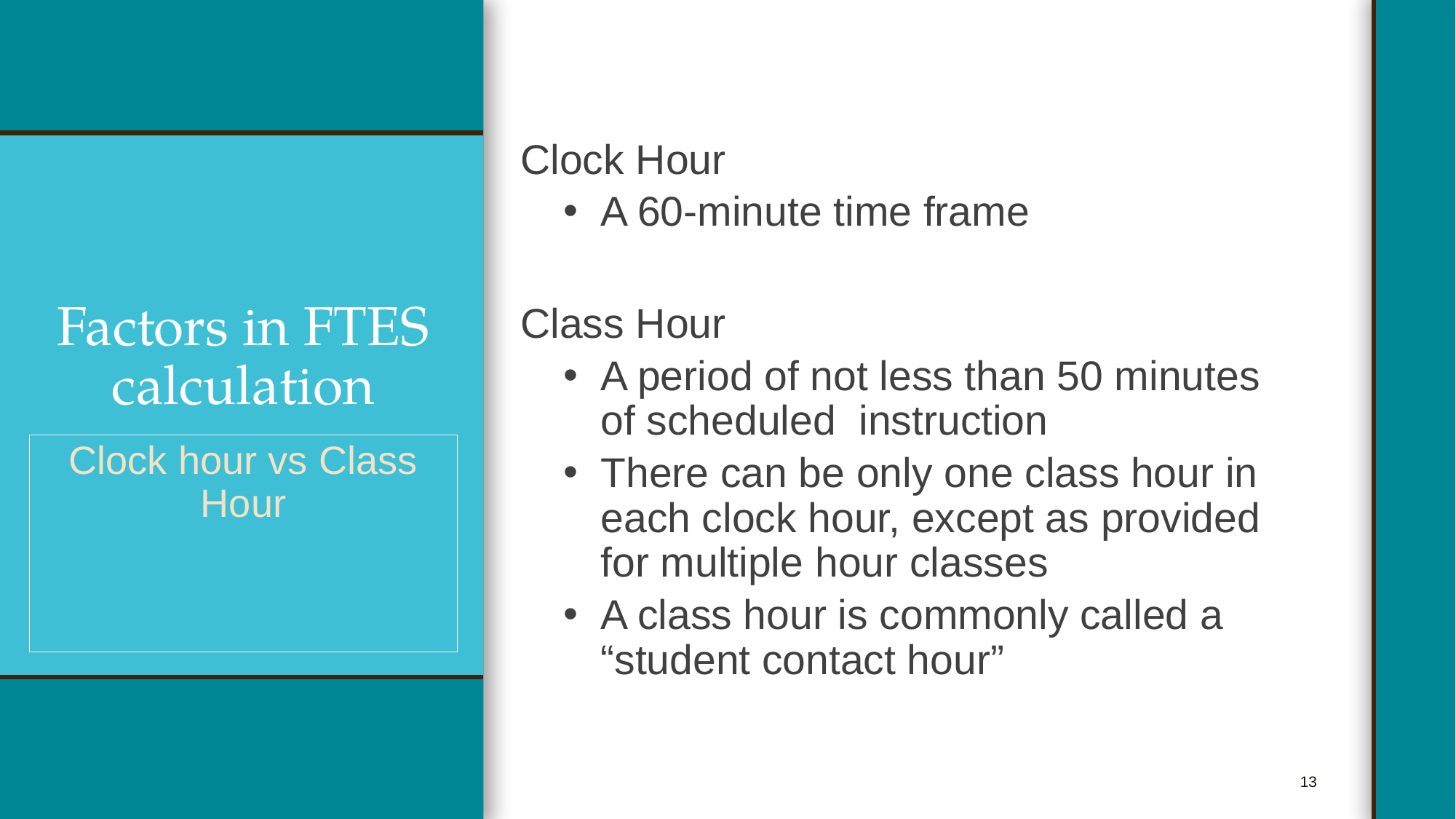

Clock Hour
A 60-minute time frame

Class Hour
A period of not less than 50 minutes of scheduled  instruction
There can be only one class hour in each clock hour, except as provided for multiple hour classes
A class hour is commonly called a “student contact hour”
# Factors in FTES calculation
Clock hour vs Class Hour
13